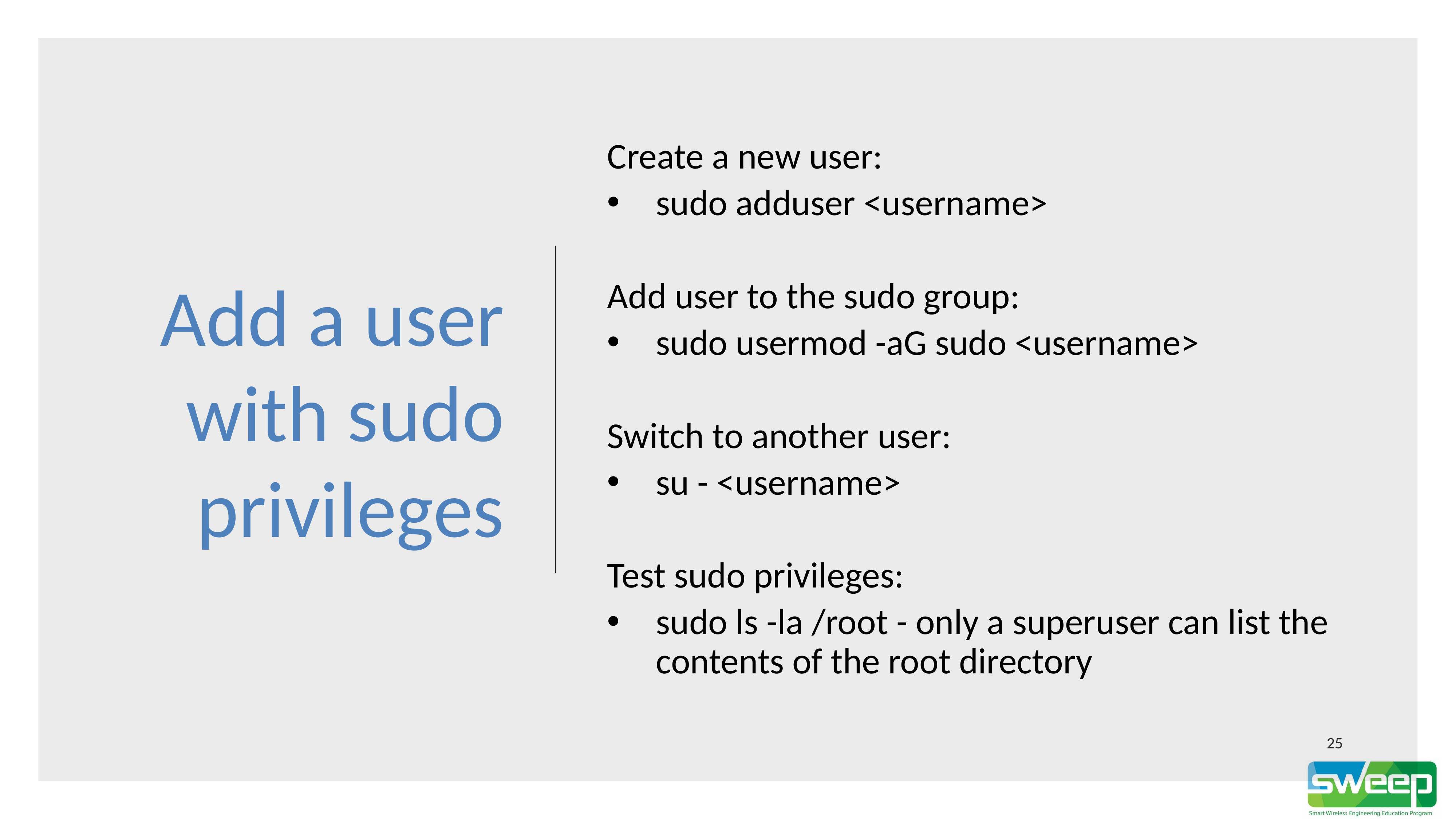

# Add a user with sudo privileges
Create a new user:
sudo adduser <username>

Add user to the sudo group:
sudo usermod -aG sudo <username>

Switch to another user:
su - <username>

Test sudo privileges:
sudo ls -la /root - only a superuser can list the contents of the root directory
25